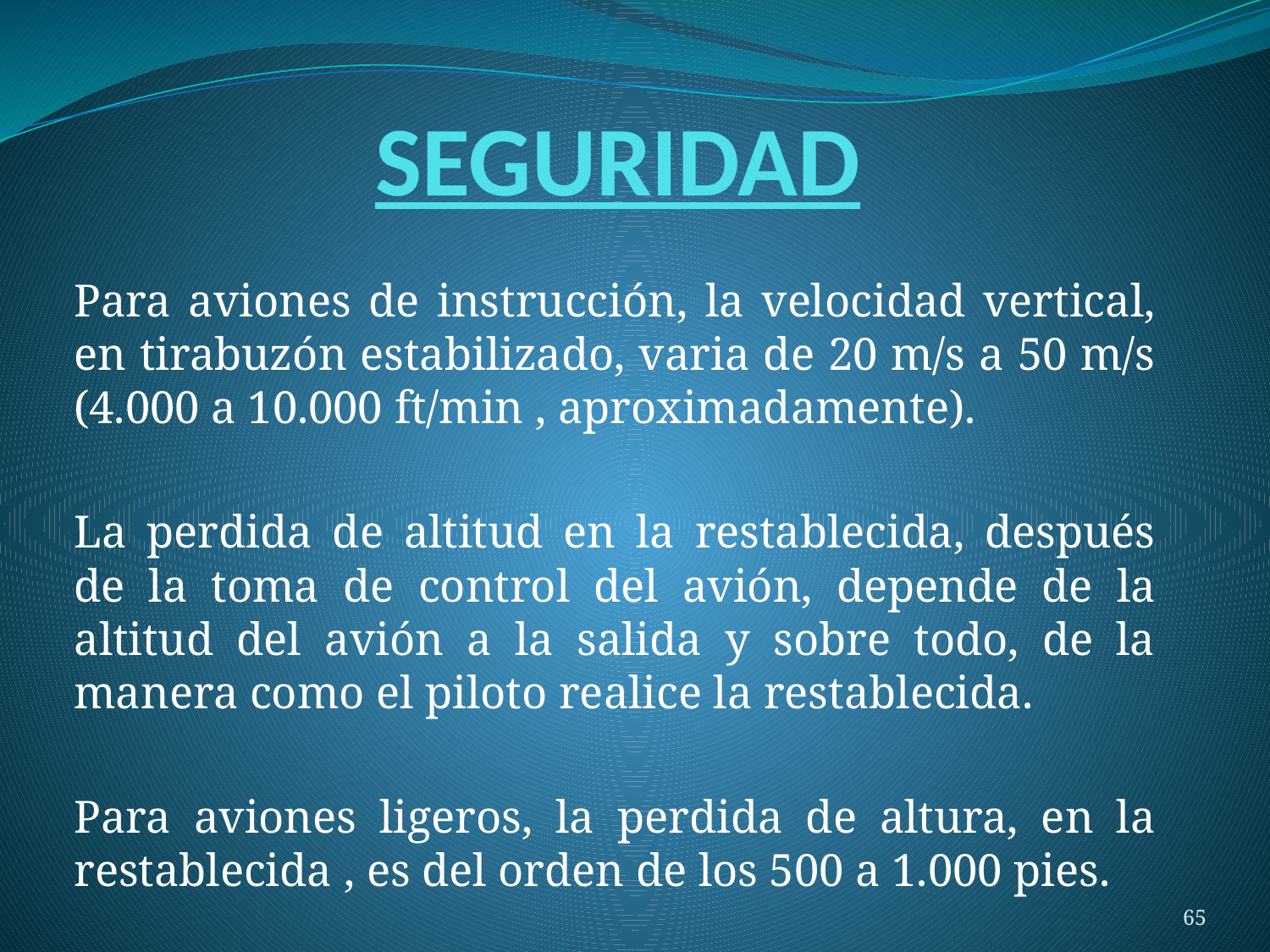

# SEGURIDAD
Para aviones de instrucción, la velocidad vertical, en tirabuzón estabilizado, varia de 20 m/s a 50 m/s (4.000 a 10.000 ft/min , aproximadamente).

La perdida de altitud en la restablecida, después de la toma de control del avión, depende de la altitud del avión a la salida y sobre todo, de la manera como el piloto realice la restablecida.

Para aviones ligeros, la perdida de altura, en la restablecida , es del orden de los 500 a 1.000 pies.
65